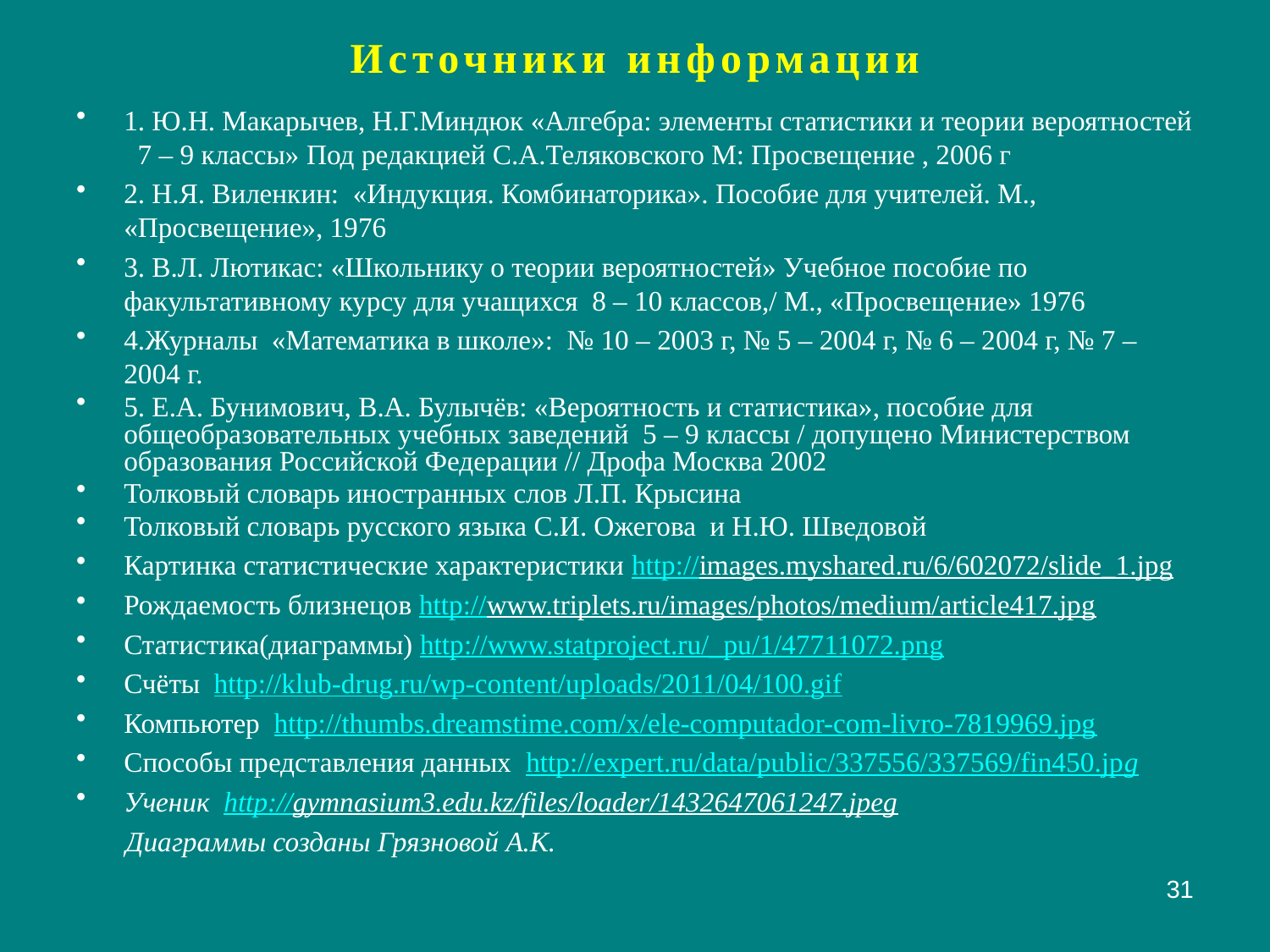

# Источники информации
1. Ю.Н. Макарычев, Н.Г.Миндюк «Алгебра: элементы статистики и теории вероятностей   7 – 9 классы» Под редакцией С.А.Теляковского М: Просвещение , 2006 г
2. Н.Я. Виленкин:  «Индукция. Комбинаторика». Пособие для учителей. М., «Просвещение», 1976
3. В.Л. Лютикас: «Школьнику о теории вероятностей» Учебное пособие по факультативному курсу для учащихся  8 – 10 классов,/ М., «Просвещение» 1976
4.Журналы  «Математика в школе»:  № 10 – 2003 г, № 5 – 2004 г, № 6 – 2004 г, № 7 – 2004 г.
5. Е.А. Бунимович, В.А. Булычёв: «Вероятность и статистика», пособие для общеобразовательных учебных заведений  5 – 9 классы / допущено Министерством образования Российской Федерации // Дрофа Москва 2002
Толковый словарь иностранных слов Л.П. Крысина
Толковый словарь русского языка С.И. Ожегова  и Н.Ю. Шведовой
Картинка статистические характеристики http://images.myshared.ru/6/602072/slide_1.jpg
Рождаемость близнецов http://www.triplets.ru/images/photos/medium/article417.jpg
Статистика(диаграммы) http://www.statproject.ru/_pu/1/47711072.png
Счёты  http://klub-drug.ru/wp-content/uploads/2011/04/100.gif
Компьютер  http://thumbs.dreamstime.com/x/ele-computador-com-livro-7819969.jpg
Способы представления данных  http://expert.ru/data/public/337556/337569/fin450.jpg
Ученик  http://gymnasium3.edu.kz/files/loader/1432647061247.jpeg
Диаграммы созданы Грязновой А.К.

31